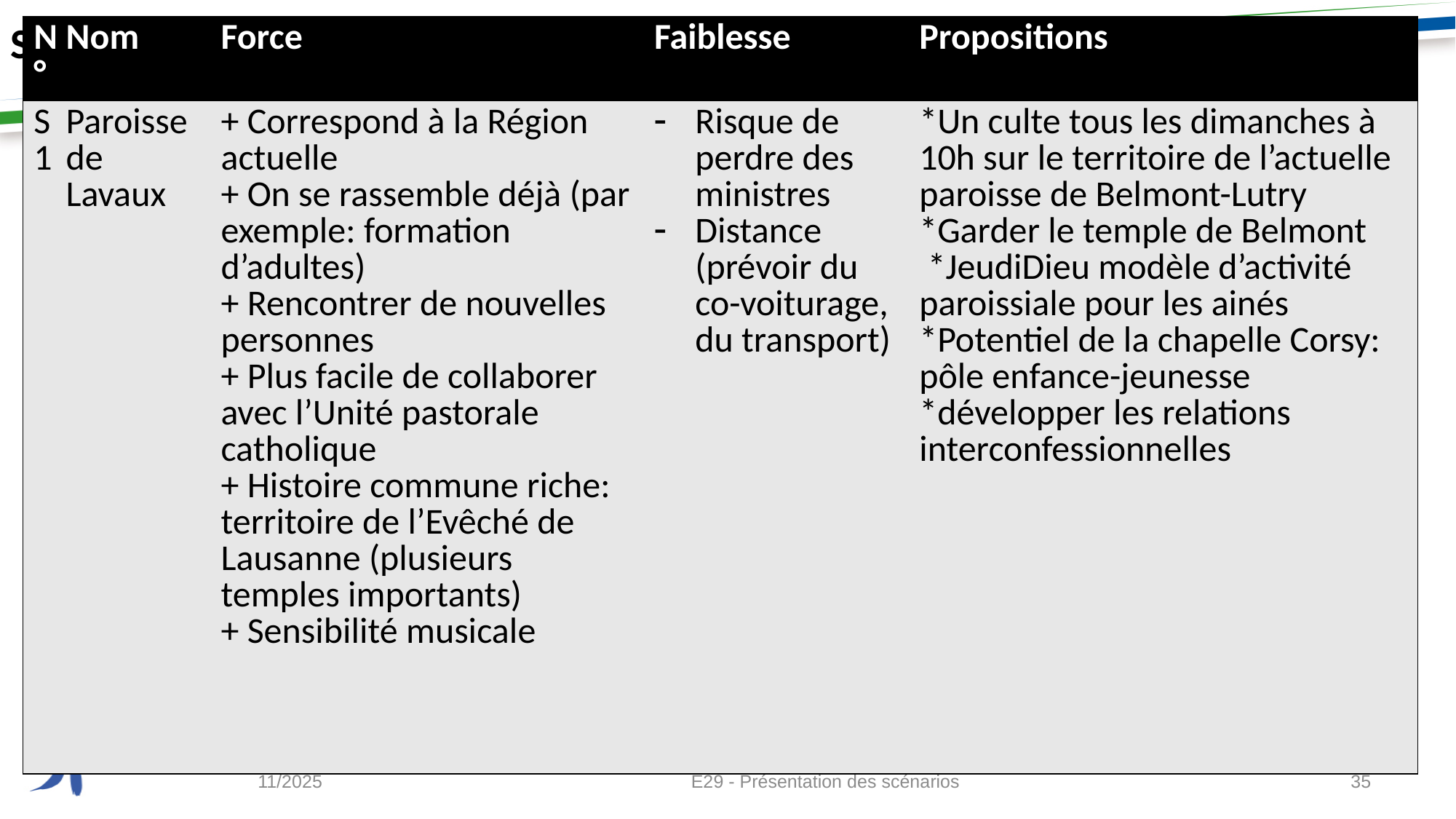

Scénario - Résumé
| N° | Nom | Force | Faiblesse | Propositions |
| --- | --- | --- | --- | --- |
| S1 | Paroisse de Lavaux | + Correspond à la Région actuelle + On se rassemble déjà (par exemple: formation d’adultes) + Rencontrer de nouvelles personnes + Plus facile de collaborer avec l’Unité pastorale catholique + Histoire commune riche: territoire de l’Evêché de Lausanne (plusieurs temples importants) + Sensibilité musicale | Risque de perdre des ministres Distance (prévoir du co-voiturage, du transport) | \*Un culte tous les dimanches à 10h sur le territoire de l’actuelle paroisse de Belmont-Lutry \*Garder le temple de Belmont \*JeudiDieu modèle d’activité paroissiale pour les ainés \*Potentiel de la chapelle Corsy: pôle enfance-jeunesse \*développer les relations interconfessionnelles |
Avis de l’AP – A remplir
11/2025
E29 - Présentation des scénarios
35